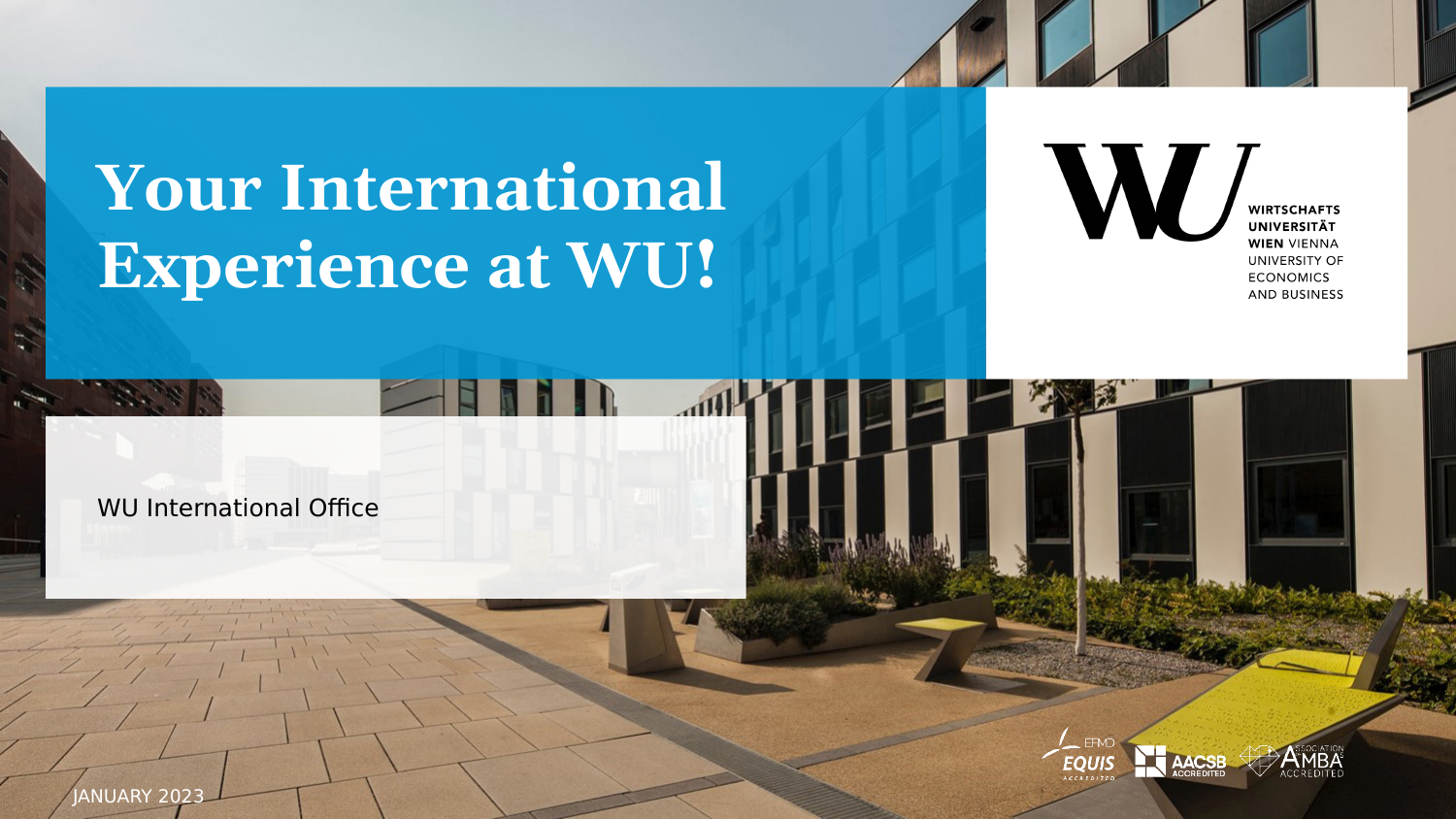

# Your International Experience at WU!

WU International Office

January 2023